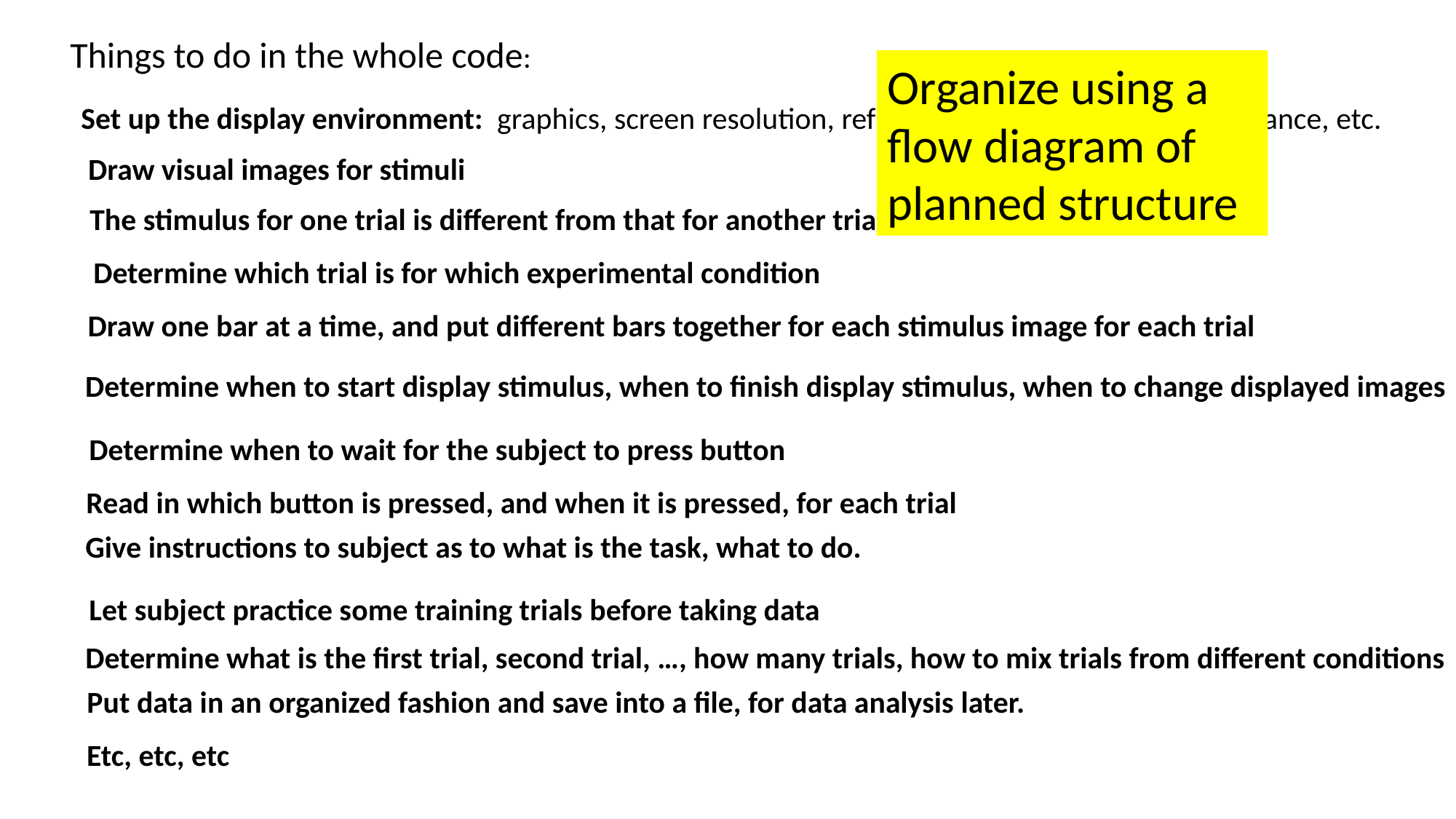

Things to do in the whole code:
Organize using a flow diagram of planned structure
Set up the display environment:  graphics, screen resolution, refresh rates, monitor viewing distance, etc.
Draw visual images for stimuli
The stimulus for one trial is different from that for another trial.
Determine which trial is for which experimental condition
Draw one bar at a time, and put different bars together for each stimulus image for each trial
Determine when to start display stimulus, when to finish display stimulus, when to change displayed images
Determine when to wait for the subject to press button
Read in which button is pressed, and when it is pressed, for each trial
Give instructions to subject as to what is the task, what to do.
Let subject practice some training trials before taking data
Determine what is the first trial, second trial, …, how many trials, how to mix trials from different conditions
Put data in an organized fashion and save into a file, for data analysis later.
Etc, etc, etc